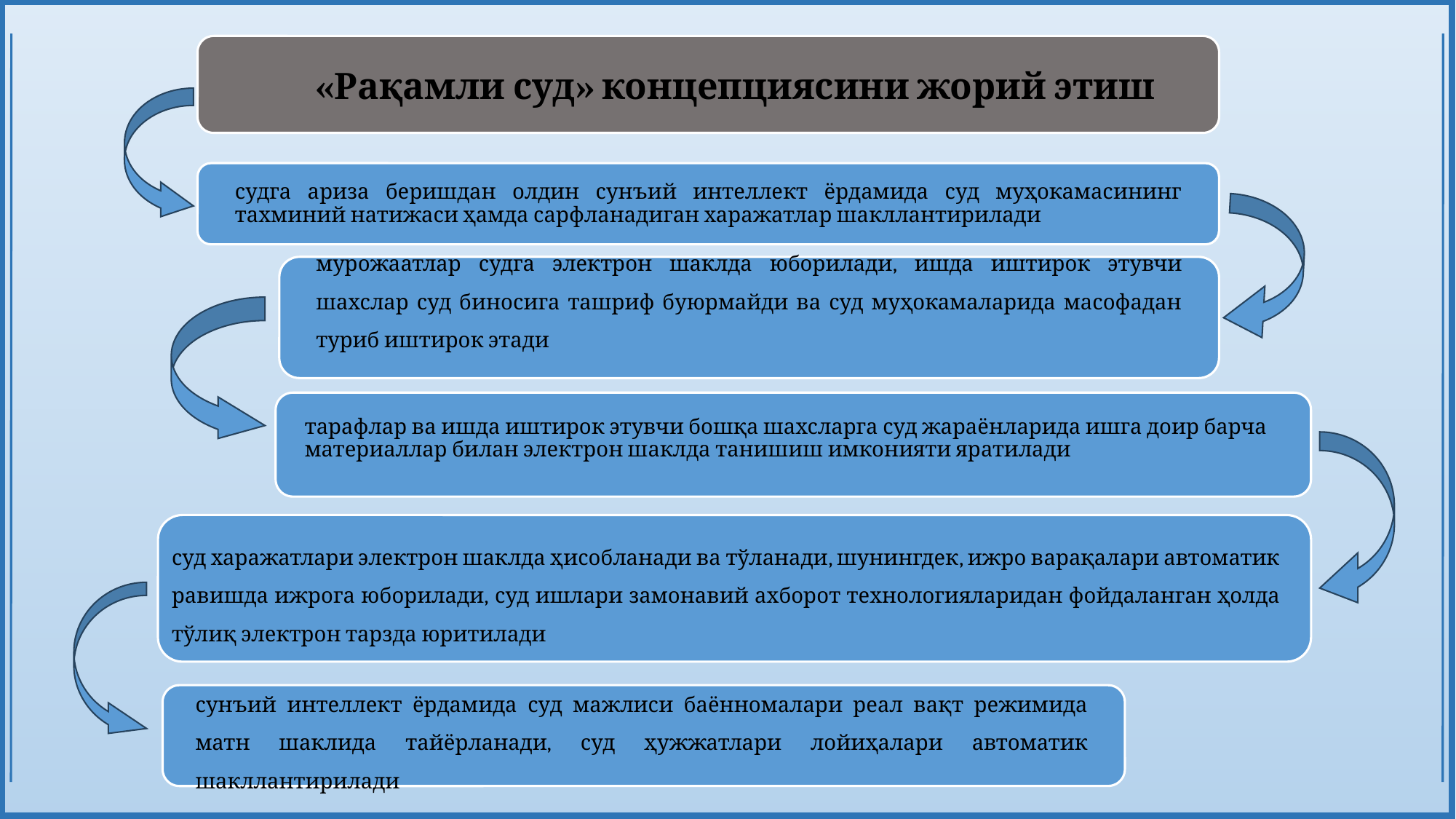

«Рақамли суд» концепциясини жорий этиш

судга ариза беришдан олдин сунъий интеллект ёрдамида суд муҳокамасининг тахминий натижаси ҳамда сарфланадиган харажатлар шакллантирилади

мурожаатлар судга электрон шаклда юборилади, ишда иштирок этувчи шахслар суд биносига ташриф буюрмайди ва суд муҳокамаларида масофадан туриб иштирок этади

тарафлар ва ишда иштирок этувчи бошқа шахсларга суд жараёнларида ишга доир барча материаллар билан электрон шаклда танишиш имконияти яратилади

суд харажатлари электрон шаклда ҳисобланади ва тўланади, шунингдек, ижро варақалари автоматик равишда ижрога юборилади, суд ишлари замонавий ахборот технологияларидан фойдаланган ҳолда тўлиқ электрон тарзда юритилади

сунъий интеллект ёрдамида суд мажлиси баённомалари реал вақт режимида матн шаклида тайёрланади, суд ҳужжатлари лойиҳалари автоматик шакллантирилади